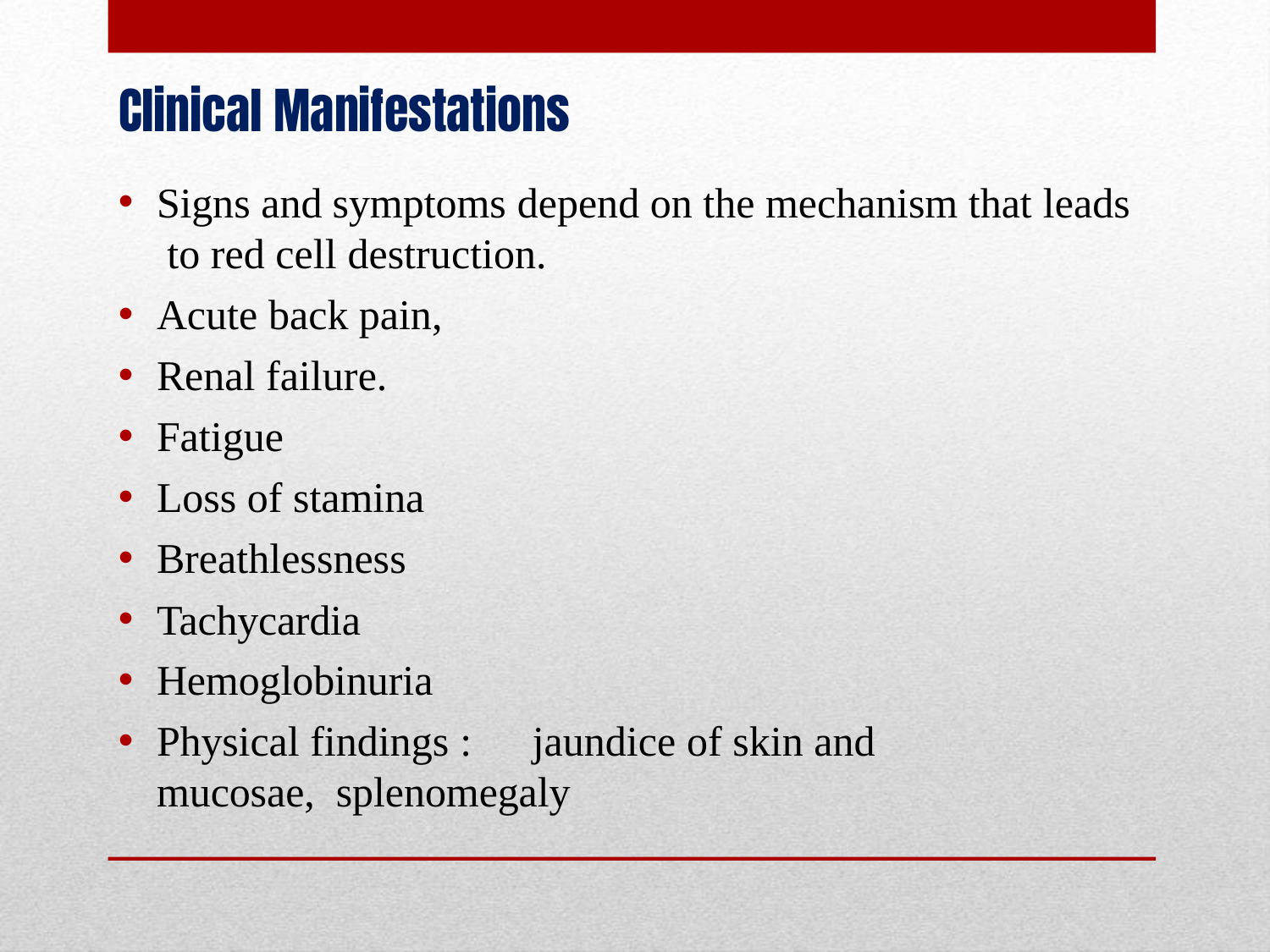

# Clinical Manifestations
Signs and symptoms depend on the mechanism that leads  to red cell destruction.
Acute back pain,
Renal failure.
Fatigue
Loss of stamina
Breathlessness
Tachycardia
Hemoglobinuria
Physical findings :	jaundice of skin and mucosae,  splenomegaly